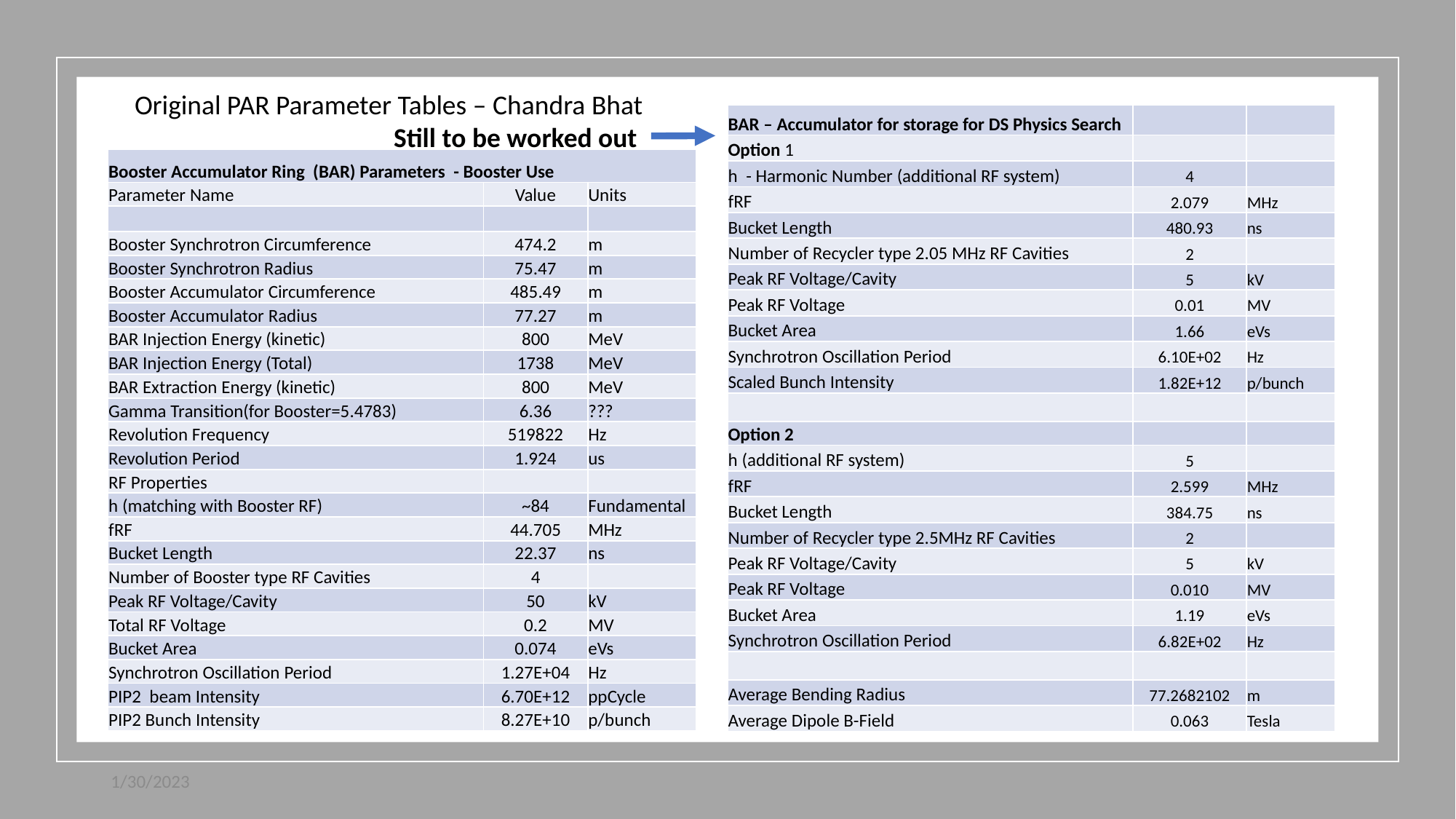

Original PAR Parameter Tables – Chandra Bhat
Still to be worked out
| BAR – Accumulator for storage for DS Physics Search |  |  |
| --- | --- | --- |
| Option 1 |  |  |
| h - Harmonic Number (additional RF system) | 4 |  |
| fRF | 2.079 | MHz |
| Bucket Length | 480.93 | ns |
| Number of Recycler type 2.05 MHz RF Cavities | 2 |  |
| Peak RF Voltage/Cavity | 5 | kV |
| Peak RF Voltage | 0.01 | MV |
| Bucket Area | 1.66 | eVs |
| Synchrotron Oscillation Period | 6.10E+02 | Hz |
| Scaled Bunch Intensity | 1.82E+12 | p/bunch |
|  |  |  |
| Option 2 |  |  |
| h (additional RF system) | 5 |  |
| fRF | 2.599 | MHz |
| Bucket Length | 384.75 | ns |
| Number of Recycler type 2.5MHz RF Cavities | 2 |  |
| Peak RF Voltage/Cavity | 5 | kV |
| Peak RF Voltage | 0.010 | MV |
| Bucket Area | 1.19 | eVs |
| Synchrotron Oscillation Period | 6.82E+02 | Hz |
|  |  |  |
| Average Bending Radius | 77.2682102 | m |
| Average Dipole B-Field | 0.063 | Tesla |
| Booster Accumulator Ring (BAR) Parameters - Booster Use |  |  |
| --- | --- | --- |
| Parameter Name | Value | Units |
|  |  |  |
| Booster Synchrotron Circumference | 474.2 | m |
| Booster Synchrotron Radius | 75.47 | m |
| Booster Accumulator Circumference | 485.49 | m |
| Booster Accumulator Radius | 77.27 | m |
| BAR Injection Energy (kinetic) | 800 | MeV |
| BAR Injection Energy (Total) | 1738 | MeV |
| BAR Extraction Energy (kinetic) | 800 | MeV |
| Gamma Transition(for Booster=5.4783) | 6.36 | ??? |
| Revolution Frequency | 519822 | Hz |
| Revolution Period | 1.924 | us |
| RF Properties |  |  |
| h (matching with Booster RF) | ~84 | Fundamental |
| fRF | 44.705 | MHz |
| Bucket Length | 22.37 | ns |
| Number of Booster type RF Cavities | 4 |  |
| Peak RF Voltage/Cavity | 50 | kV |
| Total RF Voltage | 0.2 | MV |
| Bucket Area | 0.074 | eVs |
| Synchrotron Oscillation Period | 1.27E+04 | Hz |
| PIP2 beam Intensity | 6.70E+12 | ppCycle |
| PIP2 Bunch Intensity | 8.27E+10 | p/bunch |
1/30/2023
W. Pellico, ACE 2023
17